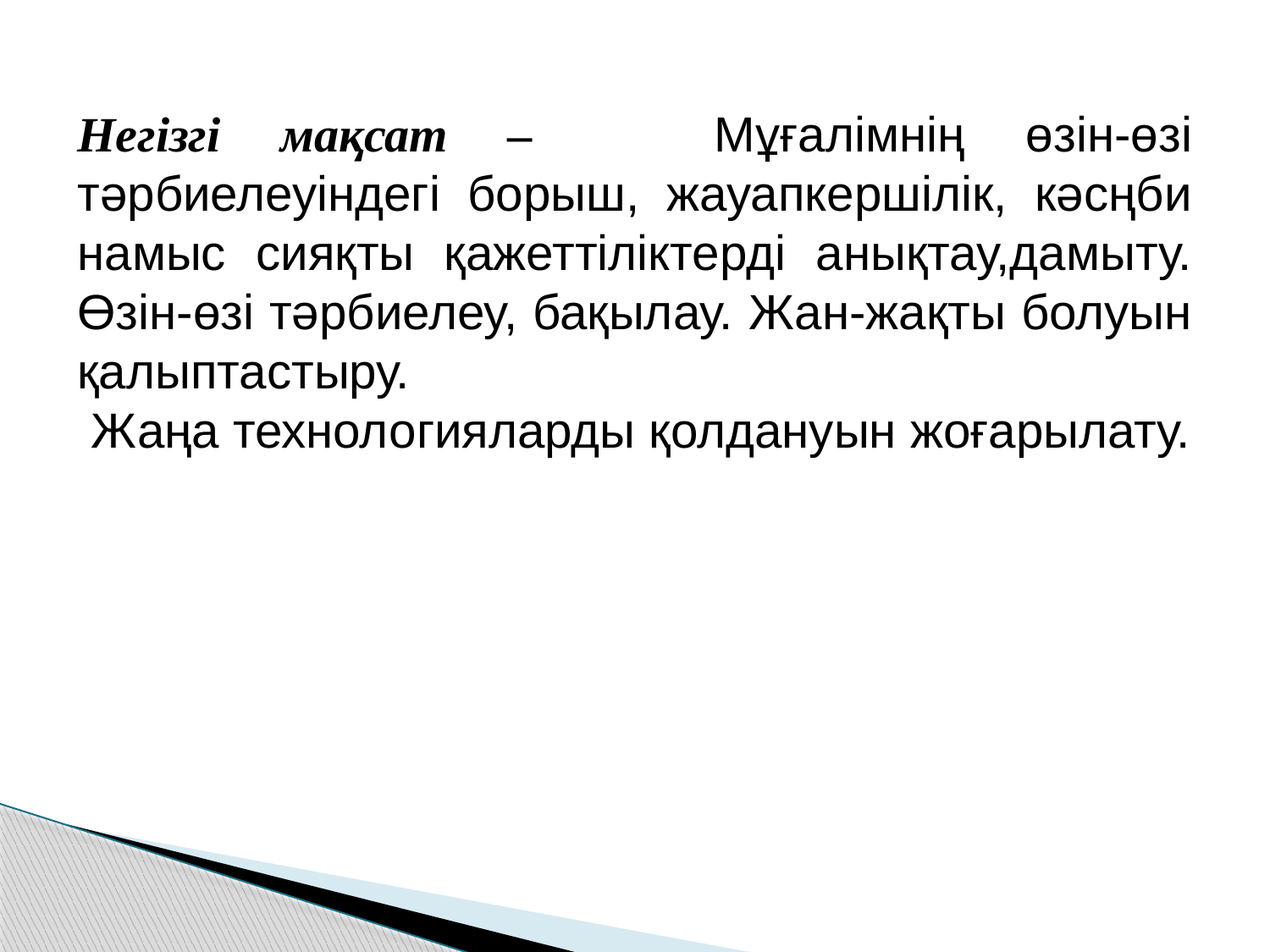

Негізгі мақсат –   Мұғалімнің өзін-өзі тәрбиелеуіндегі борыш, жауапкершілік, кәсңби намыс сияқты қажеттіліктерді анықтау,дамыту. Өзін-өзі тәрбиелеу, бақылау. Жан-жақты болуын қалыптастыру.
 Жаңа технологияларды қолдануын жоғарылату.